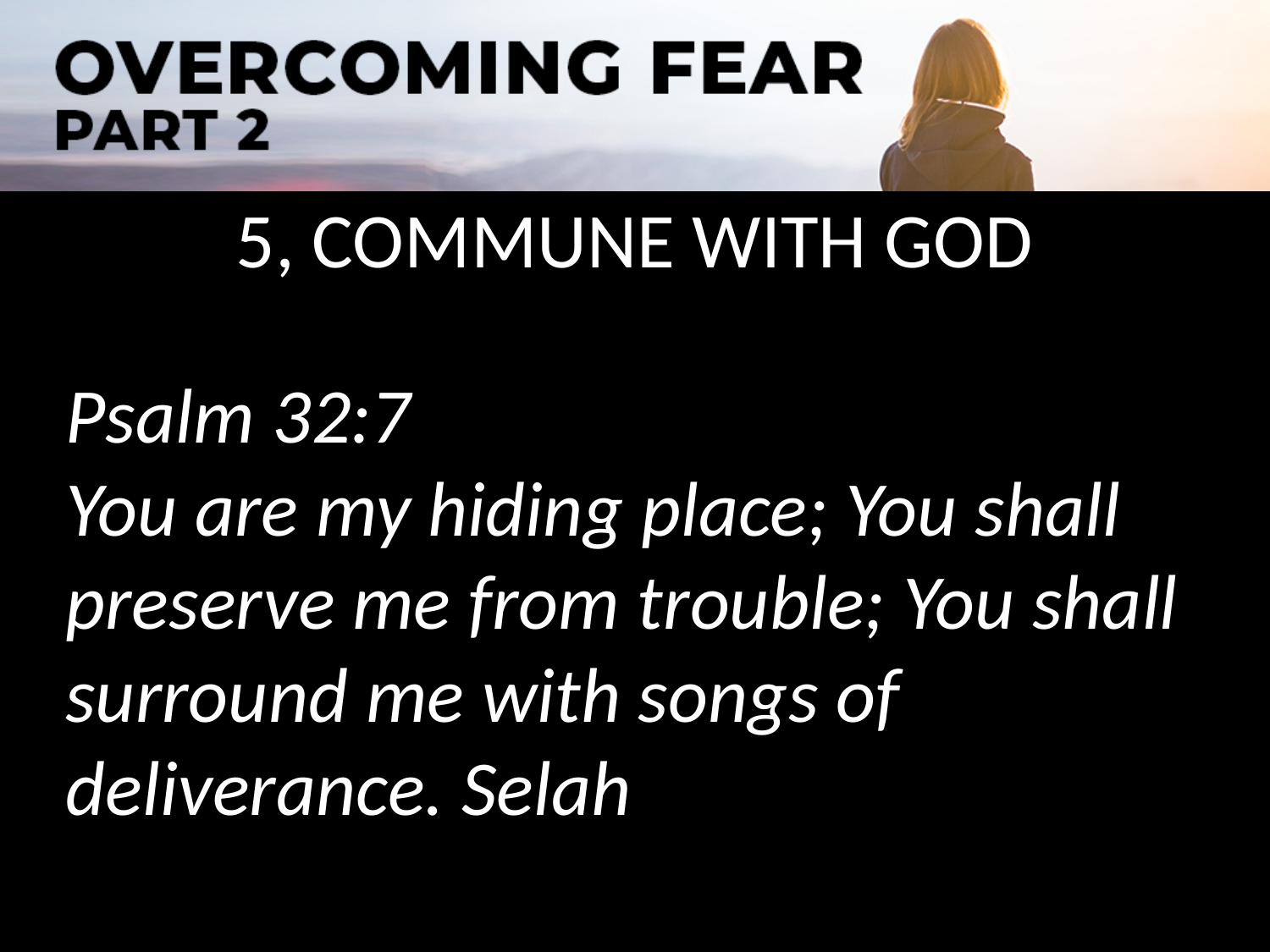

5, COMMUNE WITH GOD
Psalm 32:7
You are my hiding place; You shall preserve me from trouble; You shall surround me with songs of deliverance. Selah